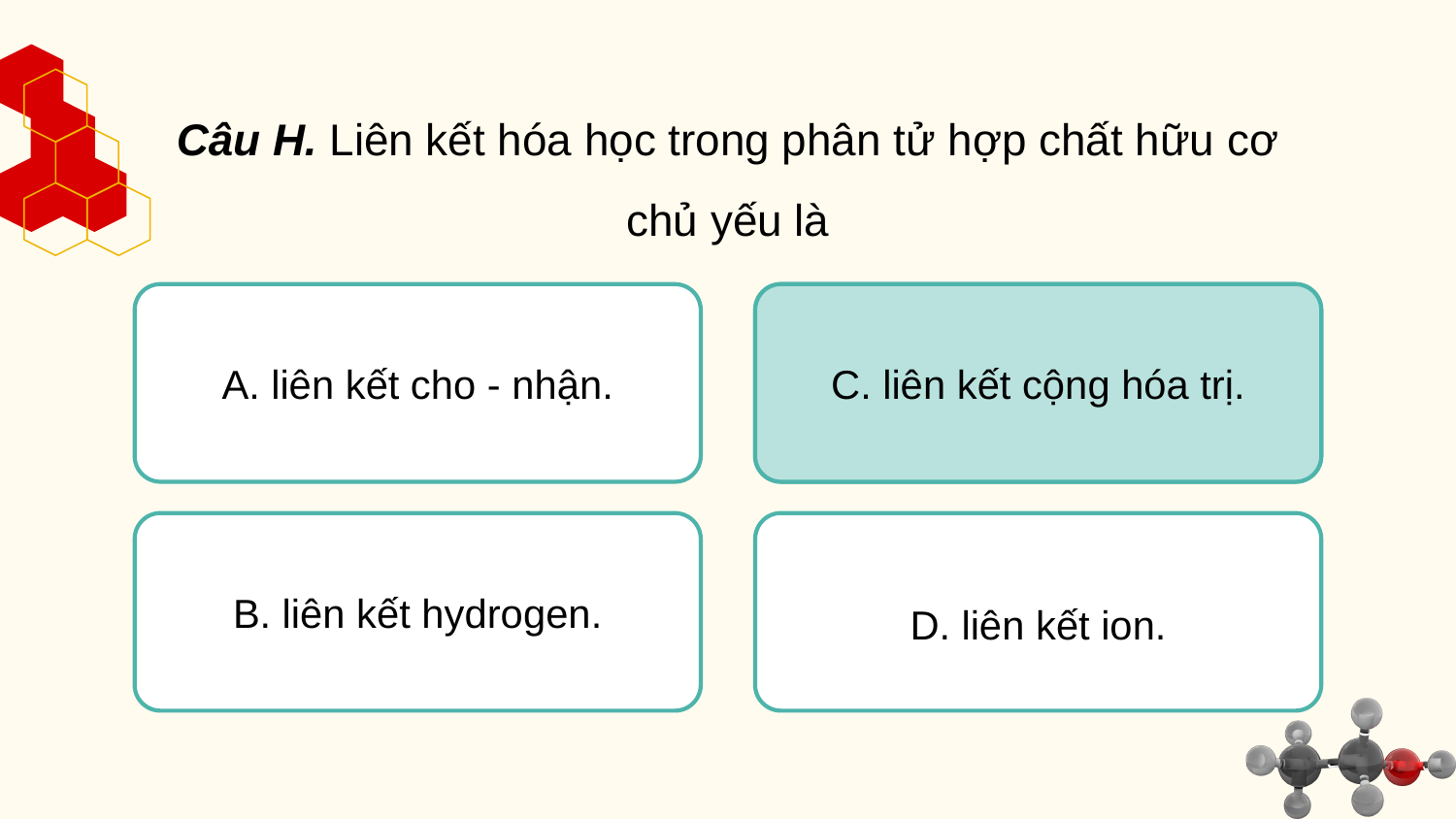

Câu H. Liên kết hóa học trong phân tử hợp chất hữu cơ chủ yếu là
A. liên kết cho - nhận.
C. liên kết cộng hóa trị.
C. liên kết cộng hóa trị.
B. liên kết hydrogen.
D. liên kết ion.